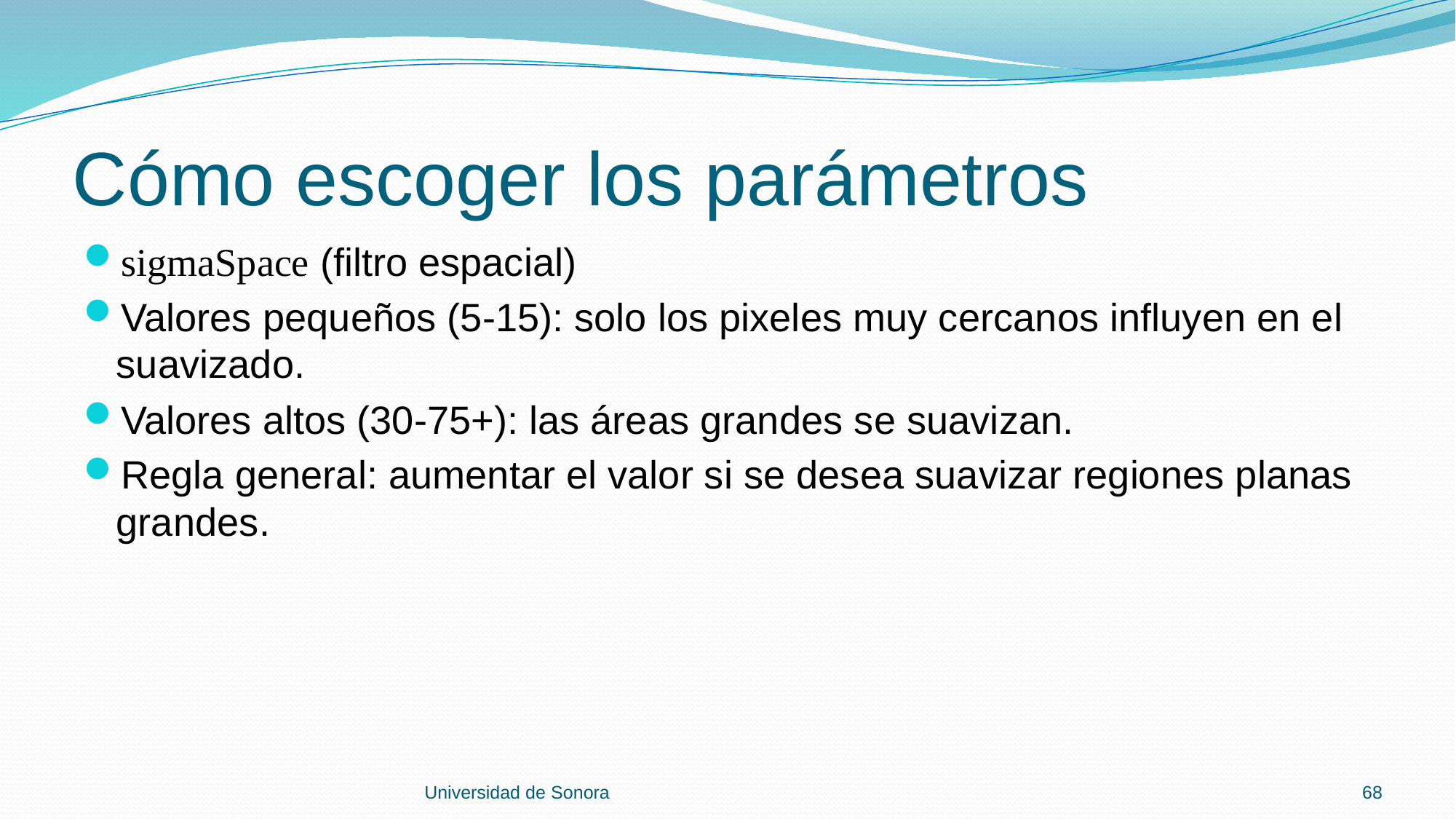

# Cómo escoger los parámetros
sigmaSpace (filtro espacial)
Valores pequeños (5-15): solo los pixeles muy cercanos influyen en el suavizado.
Valores altos (30-75+): las áreas grandes se suavizan.
Regla general: aumentar el valor si se desea suavizar regiones planas grandes.

Universidad de Sonora
68